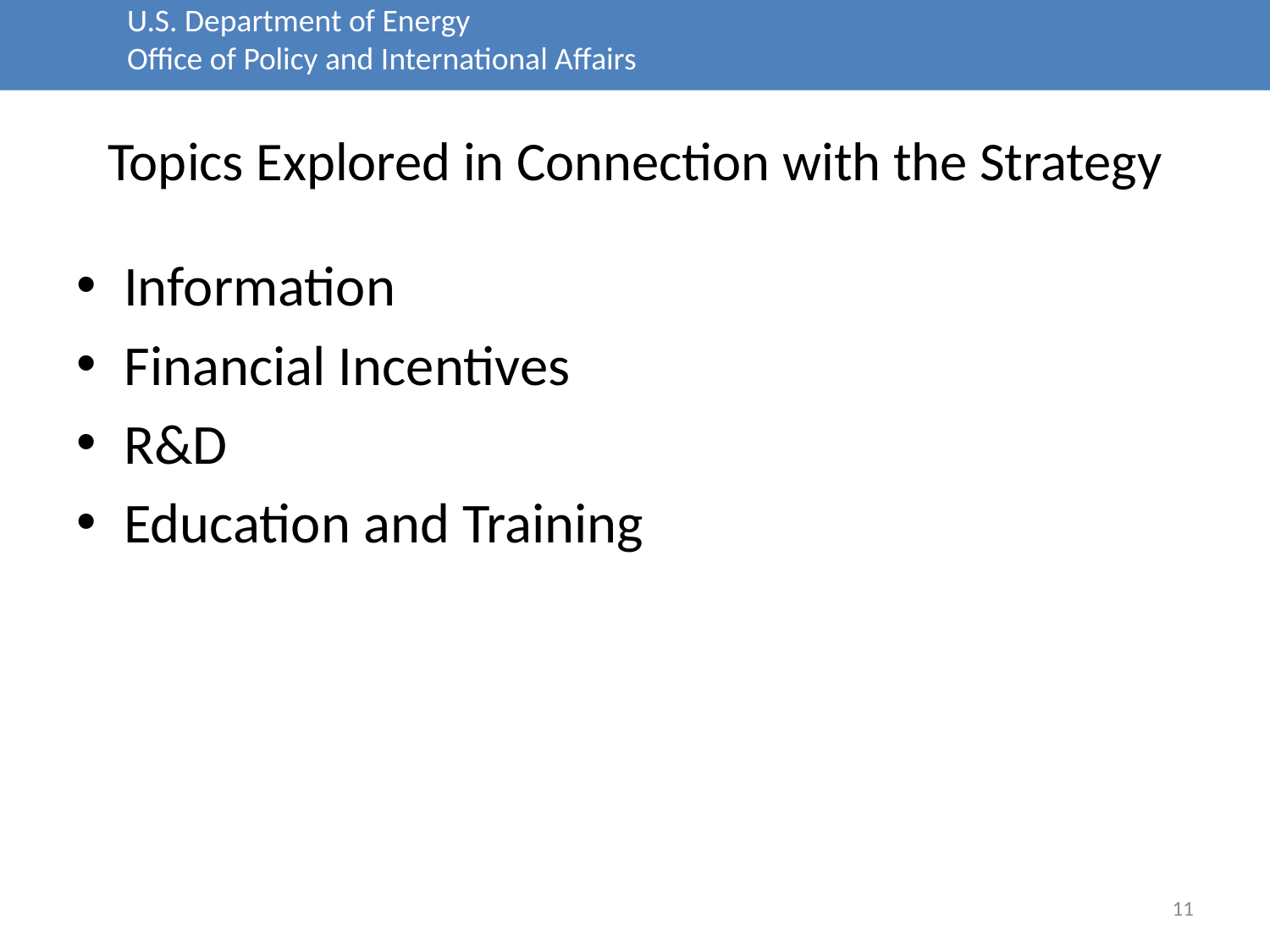

# Topics Explored in Connection with the Strategy
Information
Financial Incentives
R&D
Education and Training

11